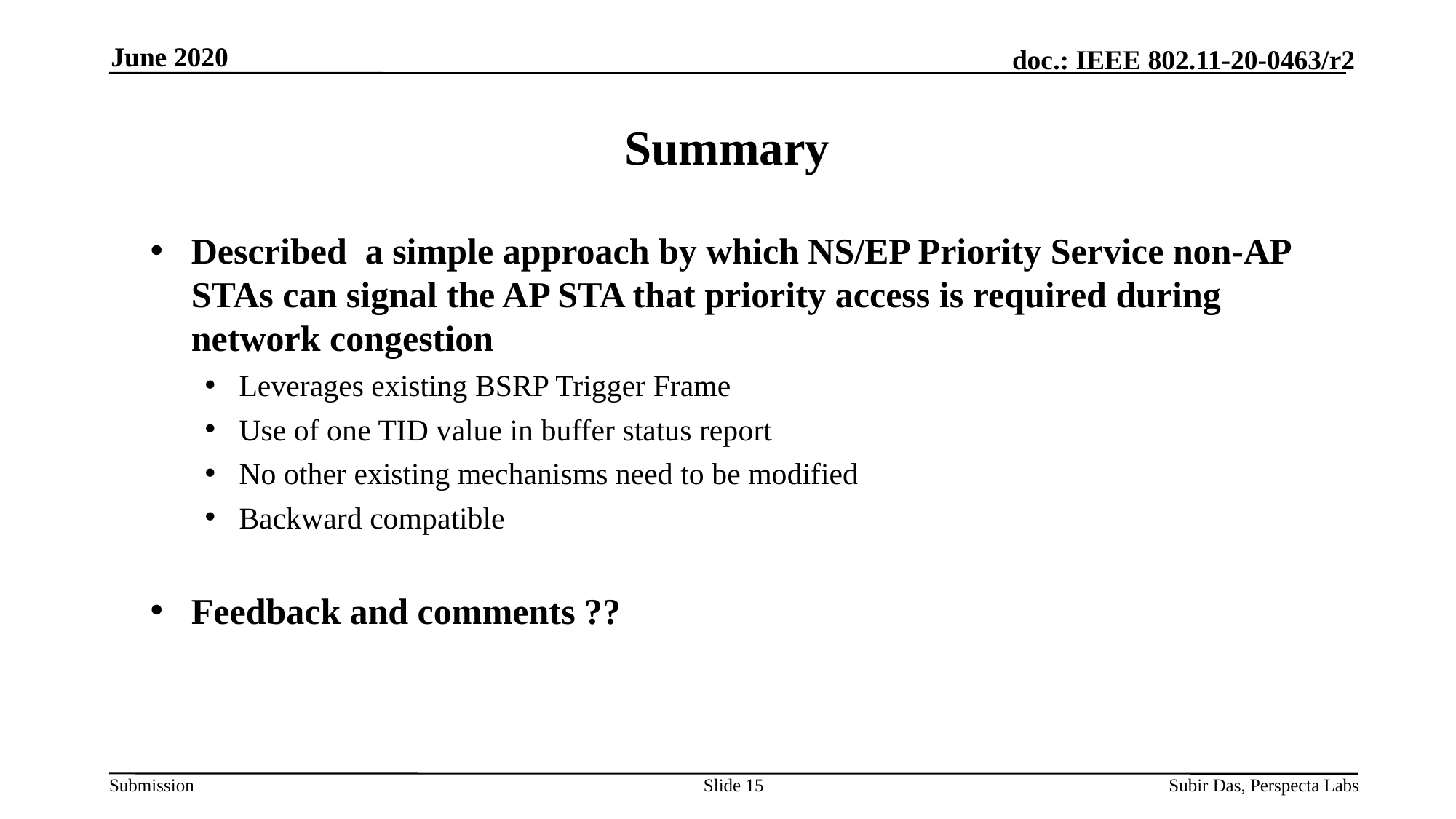

June 2020
# Summary
Described  a simple approach by which NS/EP Priority Service non-AP STAs can signal the AP STA that priority access is required during network congestion
Leverages existing BSRP Trigger Frame
Use of one TID value in buffer status report
No other existing mechanisms need to be modified
Backward compatible

Feedback and comments ??
Slide 15
Subir Das, Perspecta Labs